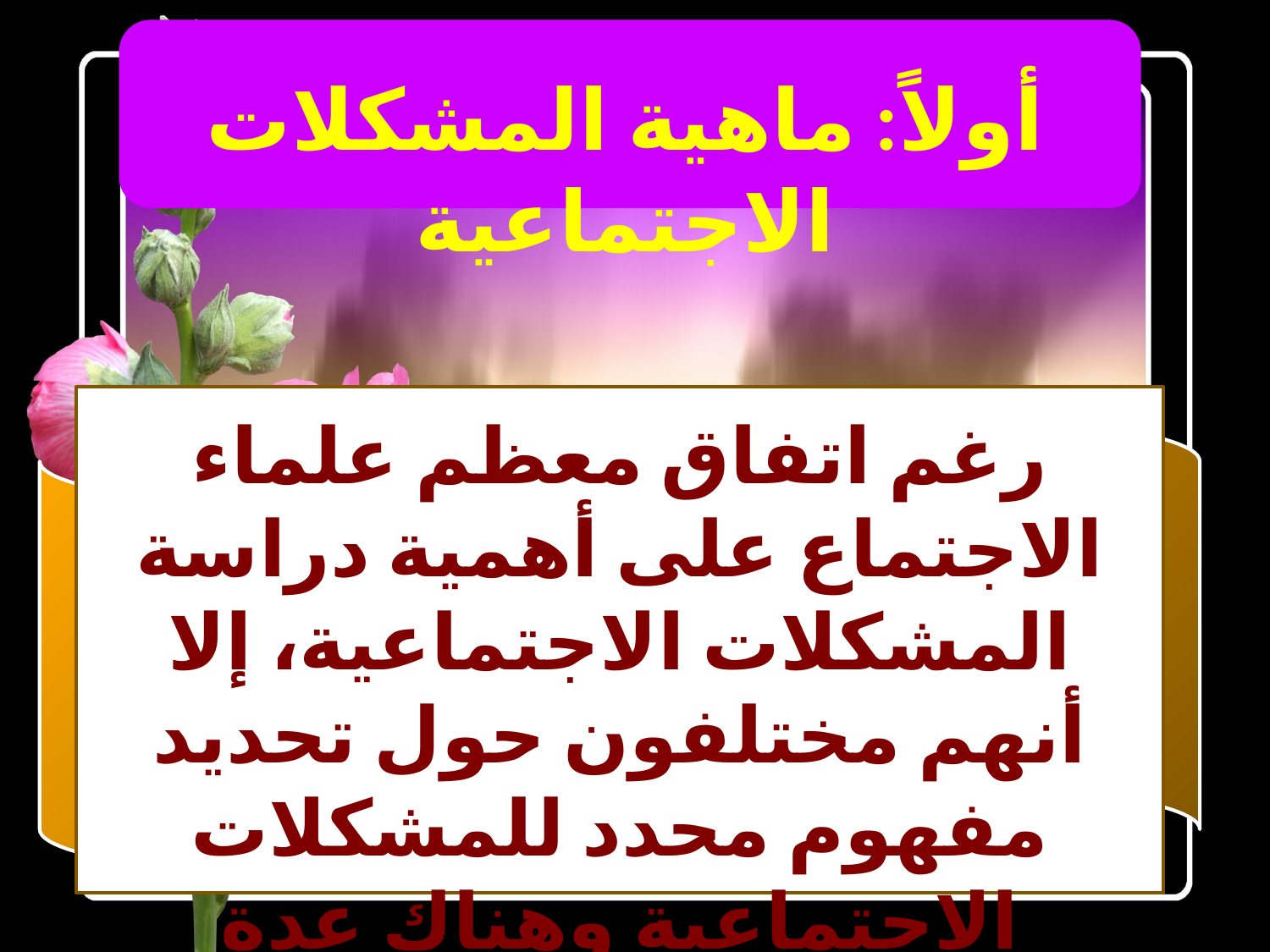

أولاً: ماهية المشكلات الاجتماعية

رغم اتفاق معظم علماء الاجتماع على أهمية دراسة المشكلات الاجتماعية، إلا أنهم مختلفون حول تحديد مفهوم محدد للمشكلات الاجتماعية وهناك عدة تعريفات للمشكلة الاجتماعية.